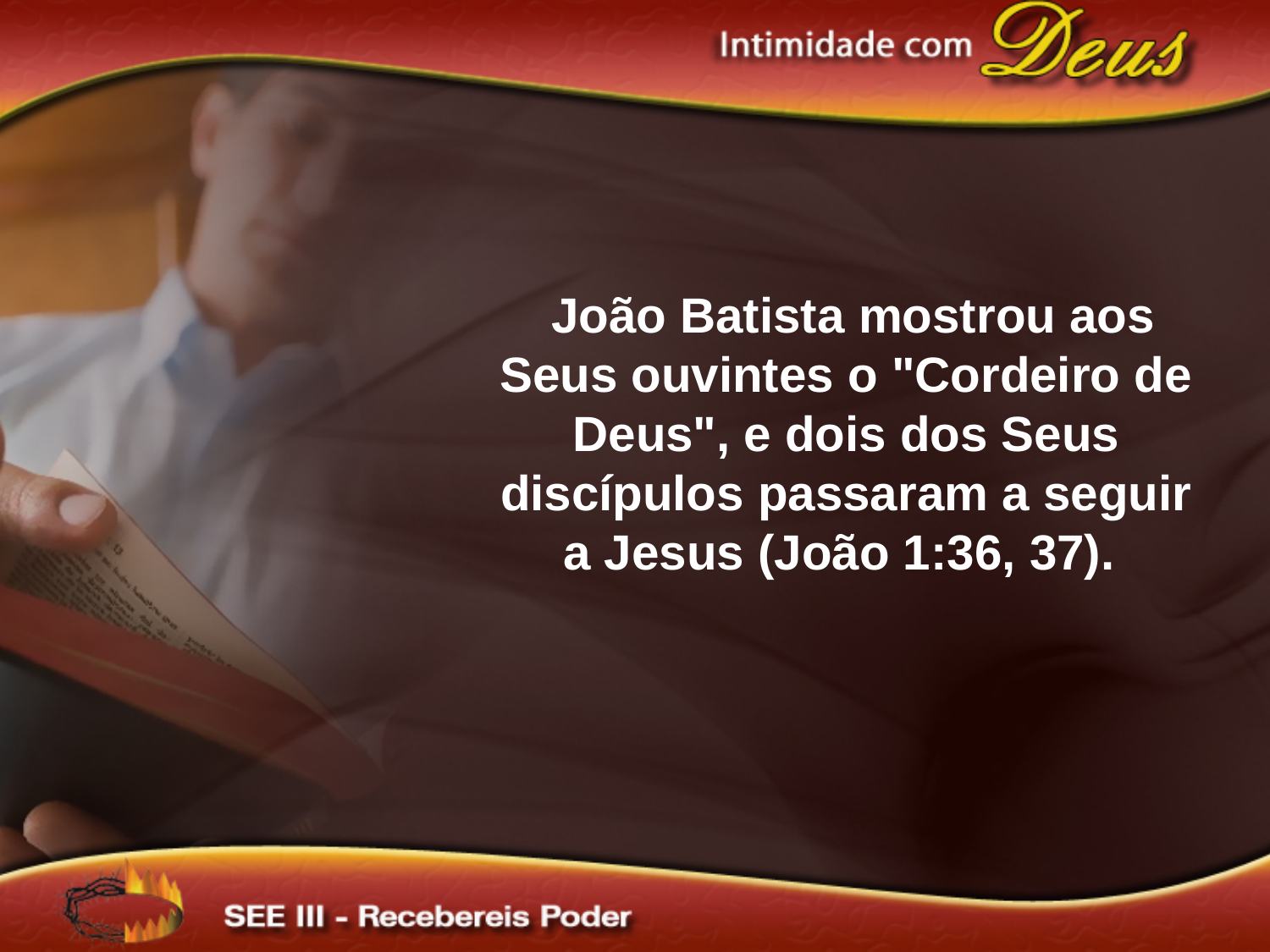

# João Batista mostrou aos Seus ouvintes o "Cordeiro de Deus", e dois dos Seus discípulos passaram a seguir a Jesus (João 1:36, 37).